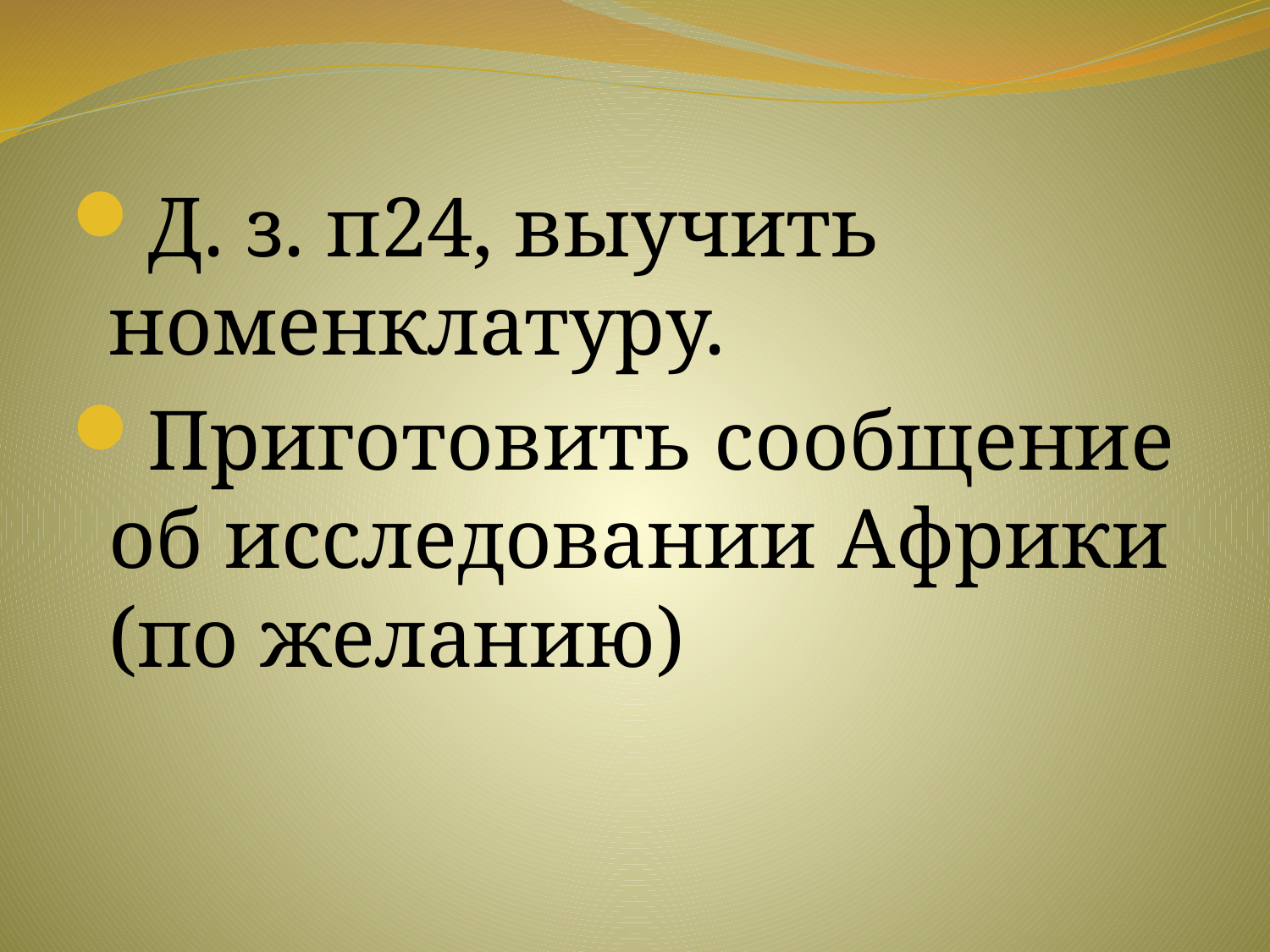

Д. з. п24, выучить номенклатуру.
Приготовить сообщение об исследовании Африки (по желанию)